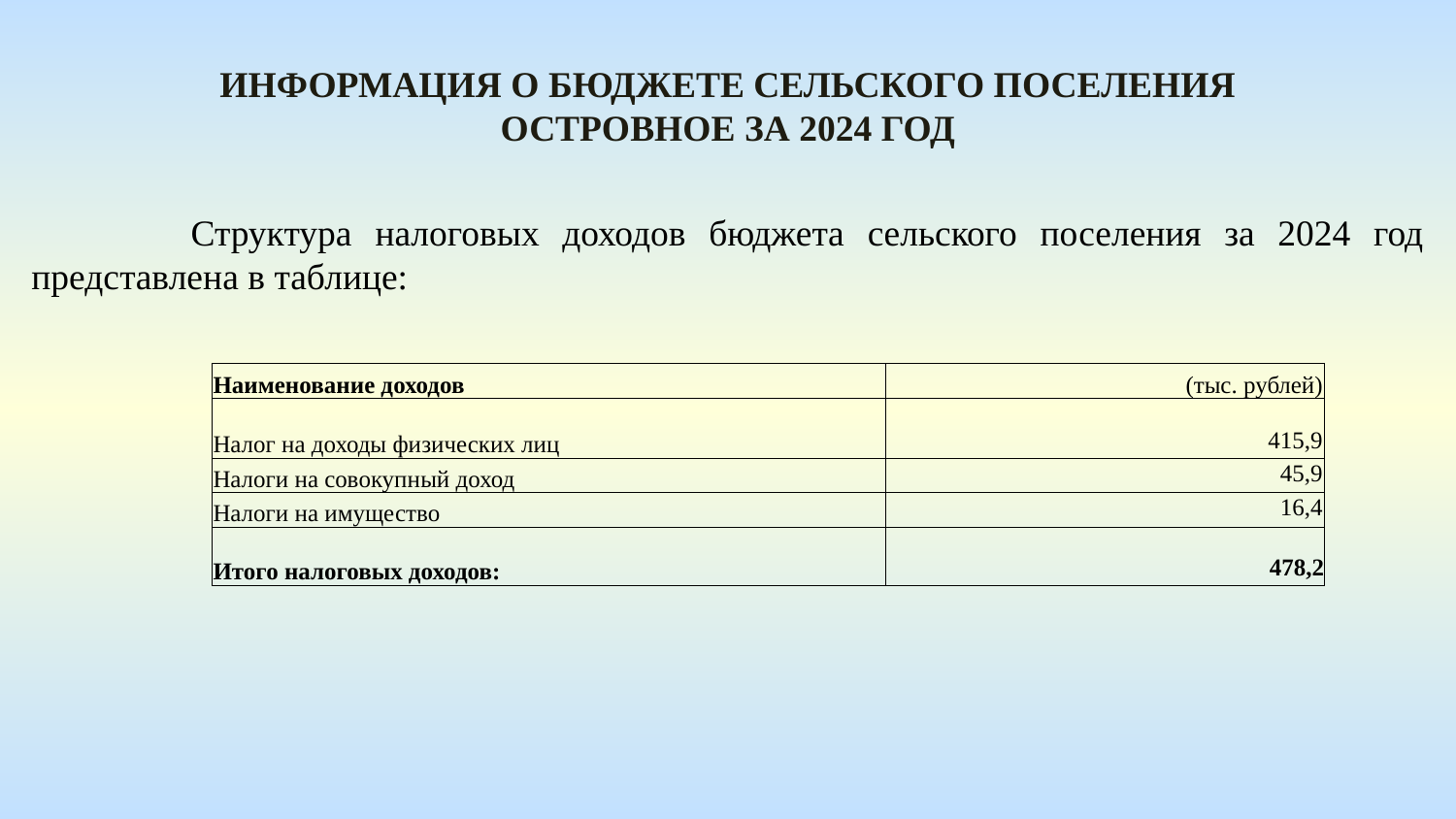

Информация о бюджете сельского поселения островное за 2024 год
 	Структура налоговых доходов бюджета сельского поселения за 2024 год представлена в таблице:
| Наименование доходов | (тыс. рублей) |
| --- | --- |
| Налог на доходы физических лиц | 415,9 |
| Налоги на совокупный доход | 45,9 |
| Налоги на имущество | 16,4 |
| Итого налоговых доходов: | 478,2 |